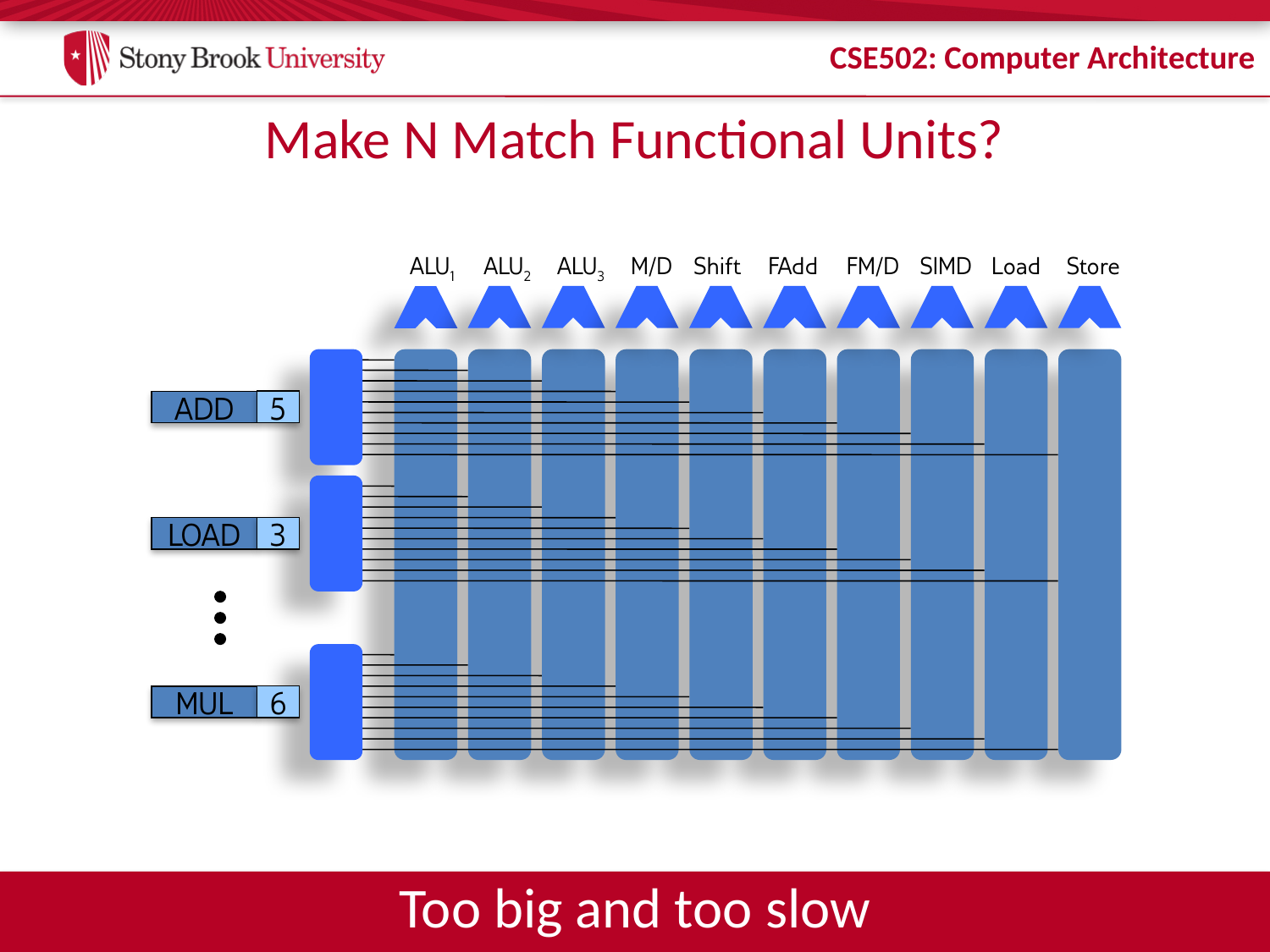

# Make N Match Functional Units?
ALU1
ALU2
ALU3
M/D
Shift
FAdd
FM/D
SIMD
Load
Store

5
ADD

3
LOAD

6
MUL

Too big and too slow